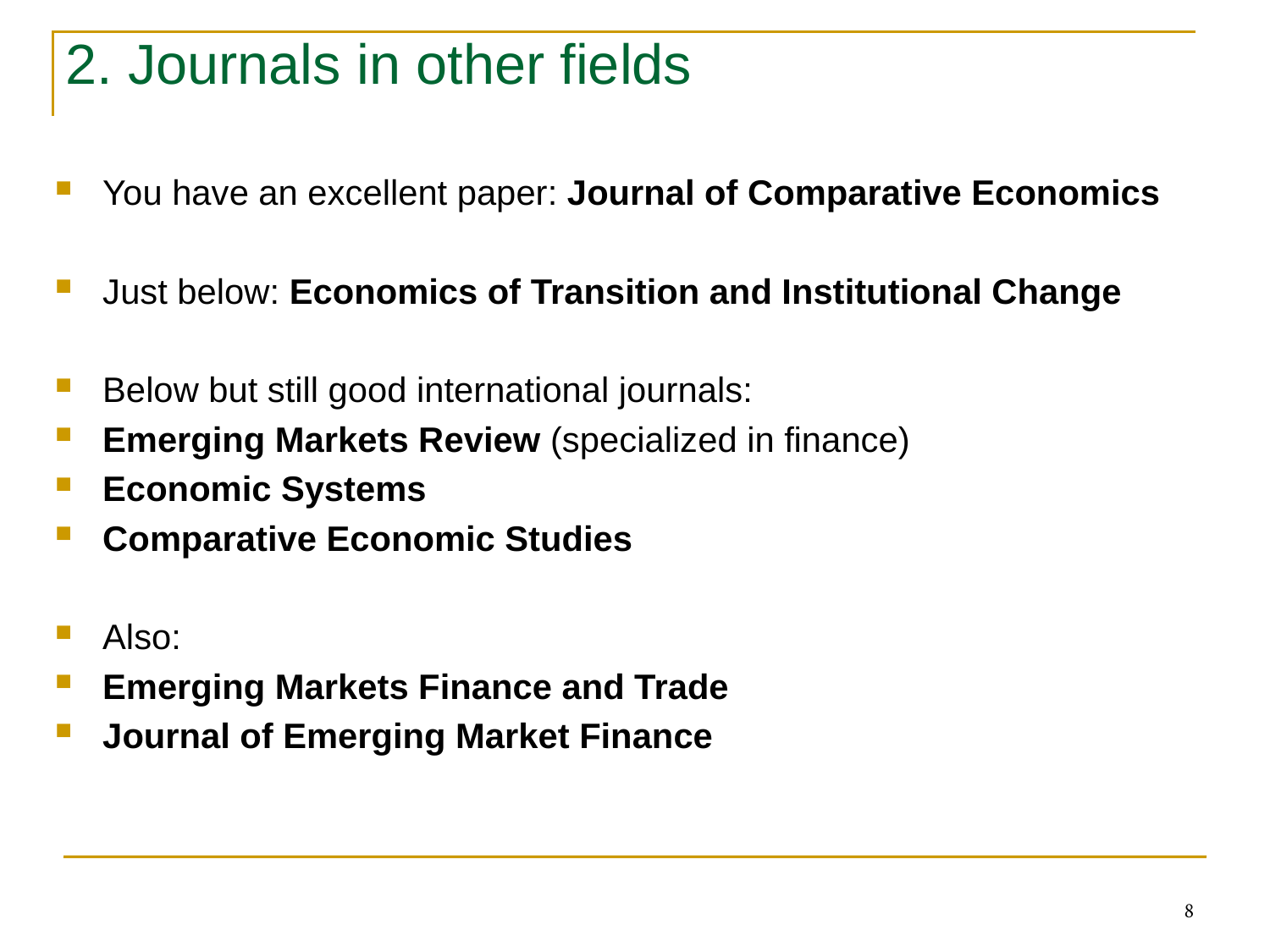

2. Journals in other fields

You have an excellent paper: Journal of Comparative Economics

Just below: Economics of Transition and Institutional Change

Below but still good international journals:
Emerging Markets Review (specialized in finance)
Economic Systems
Comparative Economic Studies

Also:
Emerging Markets Finance and Trade
Journal of Emerging Market Finance
8